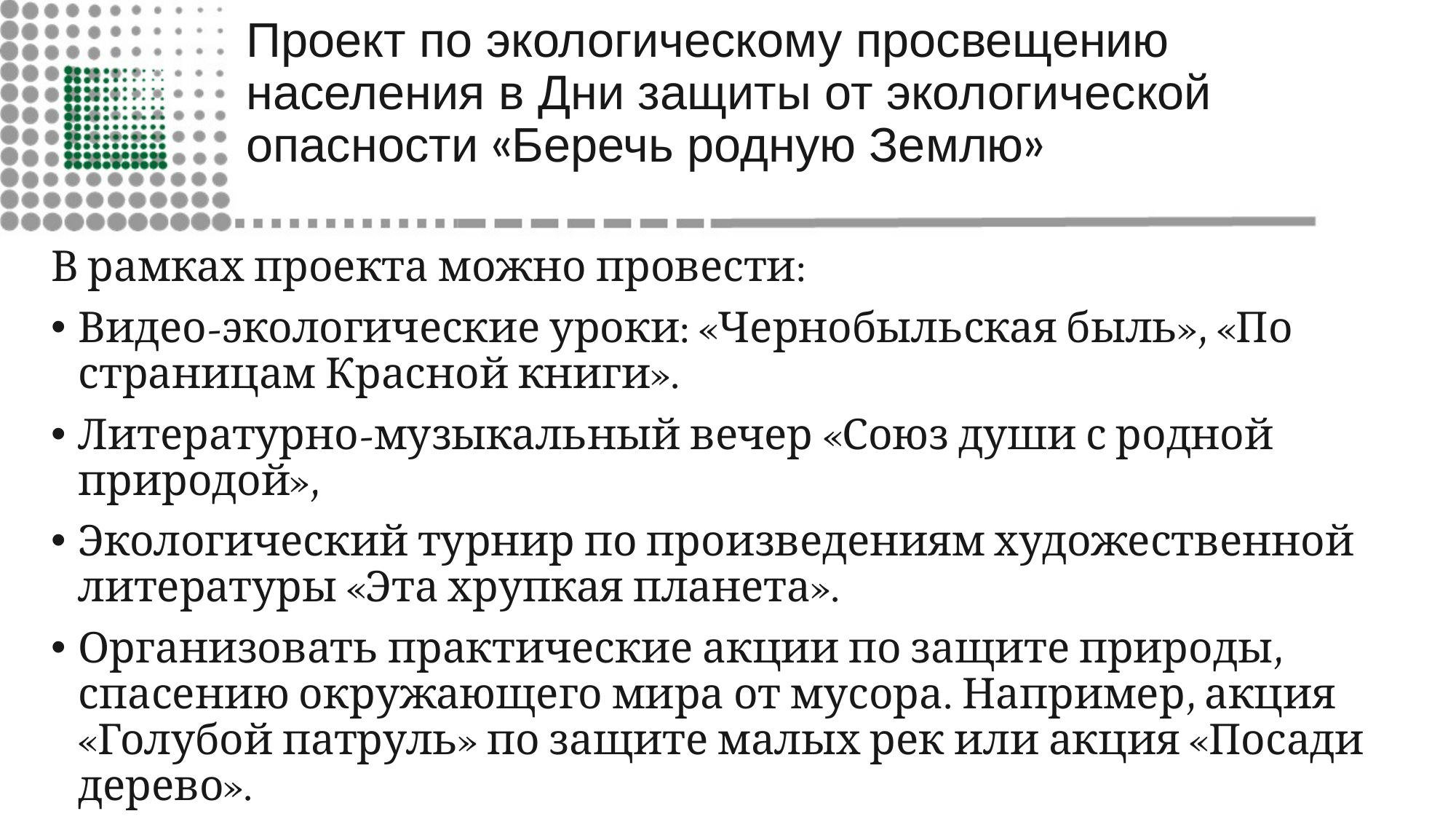

# Проект по экологическому просвещению населения в Дни защиты от экологической опасности «Беречь родную Землю»
В рамках проекта можно провести:
Видео-экологические уроки: «Чернобыльская быль», «По страницам Красной книги».
Литературно-музыкальный вечер «Союз души с родной природой»,
Экологический турнир по произведениям художественной литературы «Эта хрупкая планета».
Организовать практические акции по защите природы, спасению окружающего мира от мусора. Например, акция «Голубой патруль» по защите малых рек или акция «Посади дерево».